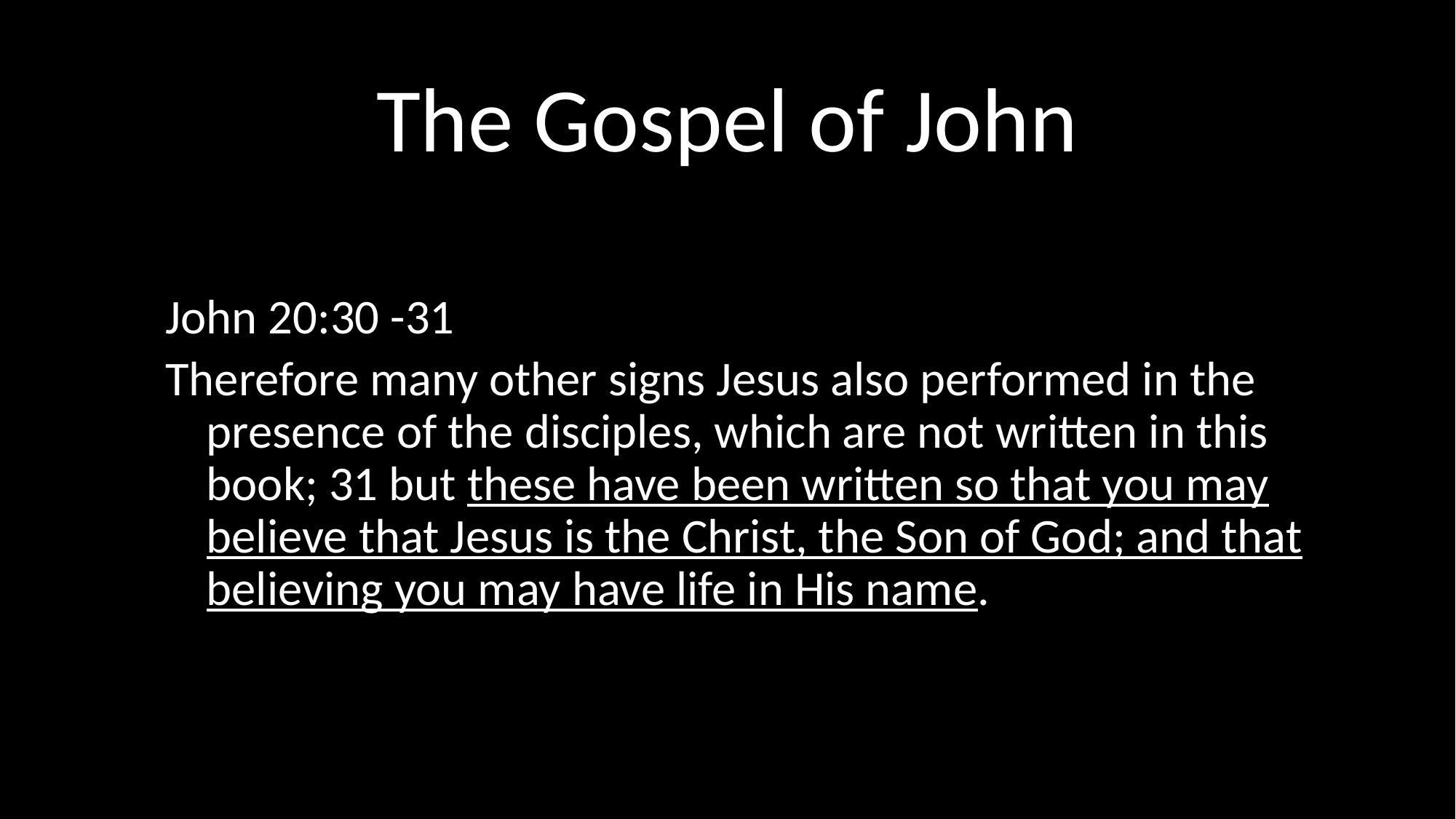

# The Gospel of John

John 20:30 -31
Therefore many other signs Jesus also performed in the presence of the disciples, which are not written in this book; 31 but these have been written so that you may believe that Jesus is the Christ, the Son of God; and that believing you may have life in His name.